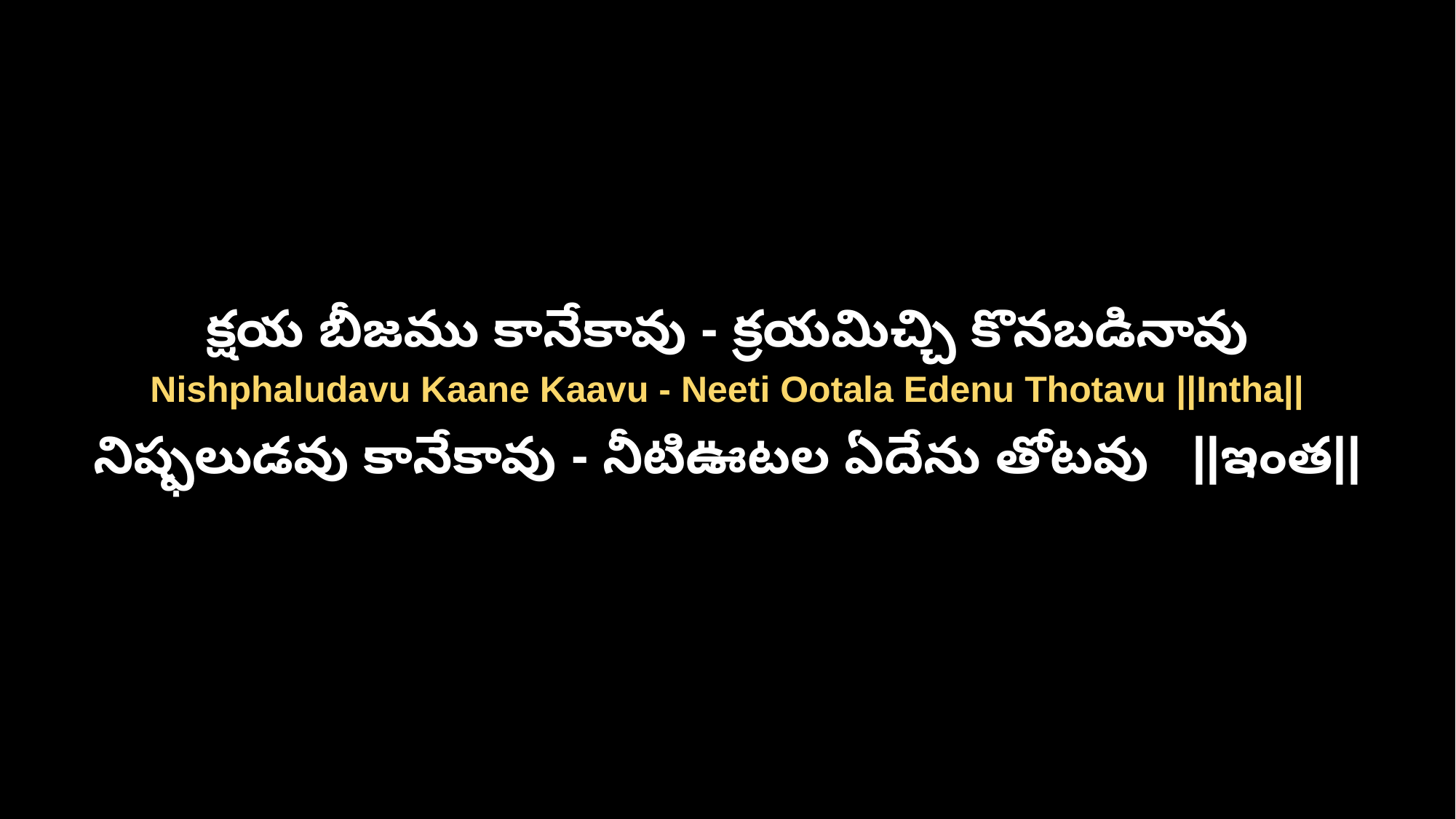

క్షయ బీజము కానేకావు - క్రయమిచ్చి కొనబడినావు
Nishphaludavu Kaane Kaavu - Neeti Ootala Edenu Thotavu ||Intha||
నిష్ఫలుడవు కానేకావు - నీటిఊటల ఏదేను తోటవు   ||ఇంత||